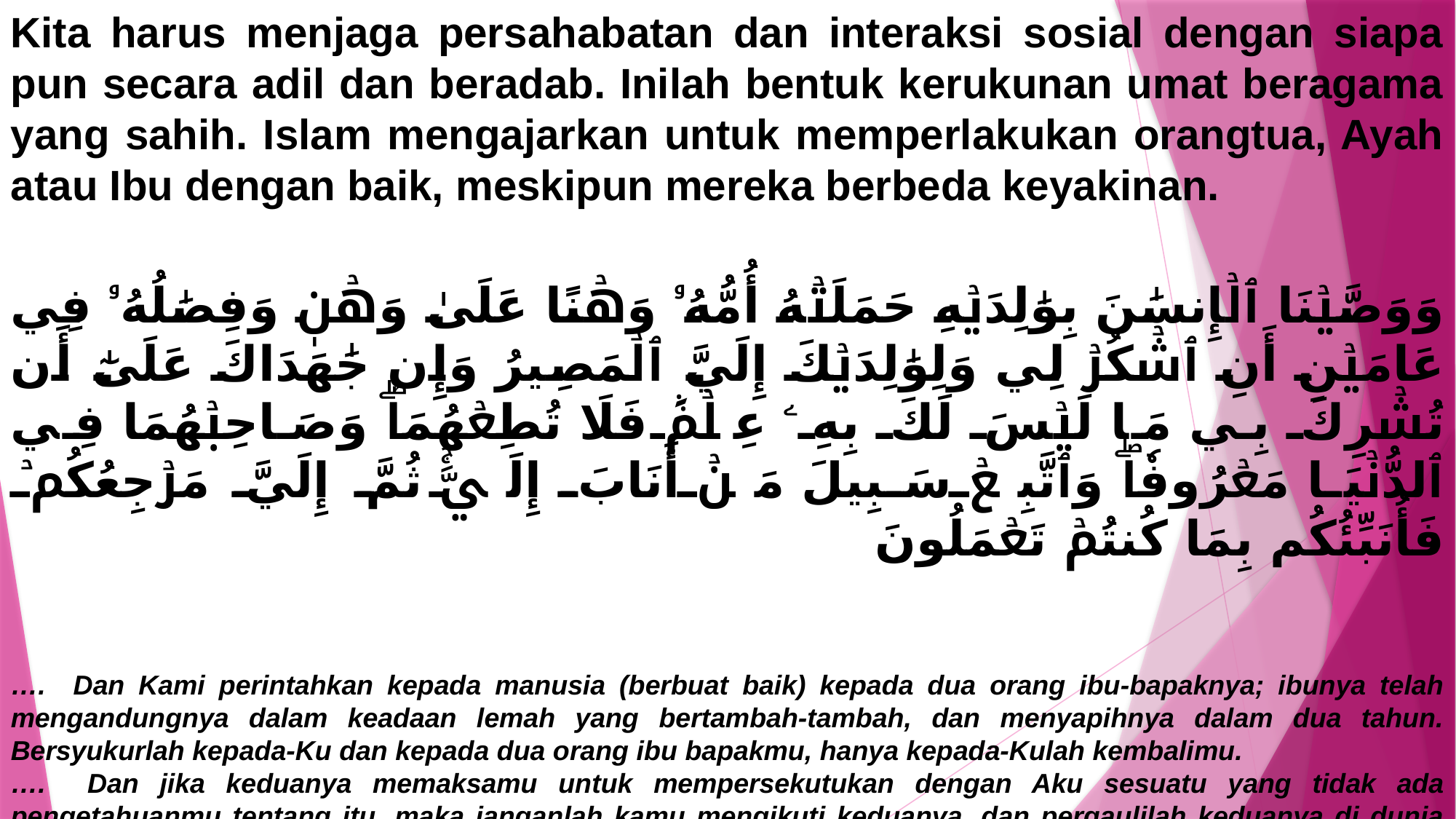

Kita harus menjaga persahabatan dan interaksi sosial dengan siapa pun secara adil dan beradab. Inilah bentuk kerukunan umat beragama yang sahih. Islam mengajarkan untuk memperlakukan orangtua, Ayah atau Ibu dengan baik, meskipun mereka berbeda keyakinan.

وَوَصَّيۡنَا ٱلۡإِنسَٰنَ بِوَٰلِدَيۡهِ حَمَلَتۡهُ أُمُّهُۥ وَهۡنًا عَلَىٰ وَهۡنٖ وَفِصَٰلُهُۥ فِي عَامَيۡنِ أَنِ ٱشۡكُرۡ لِي وَلِوَٰلِدَيۡكَ إِلَيَّ ٱلۡمَصِيرُ وَإِن جَٰهَدَاكَ عَلَىٰٓ أَن تُشۡرِكَ بِي مَا لَيۡسَ لَكَ بِهِۦ عِلۡمٞ فَلَا تُطِعۡهُمَاۖ وَصَاحِبۡهُمَا فِي ٱلدُّنۡيَا مَعۡرُوفٗاۖ وَٱتَّبِعۡ سَبِيلَ مَنۡ أَنَابَ إِلَيَّۚ ثُمَّ إِلَيَّ مَرۡجِعُكُمۡ فَأُنَبِّئُكُم بِمَا كُنتُمۡ تَعۡمَلُونَ

….  Dan Kami perintahkan kepada manusia (berbuat baik) kepada dua orang ibu-bapaknya; ibunya telah mengandungnya dalam keadaan lemah yang bertambah-tambah, dan menyapihnya dalam dua tahun. Bersyukurlah kepada-Ku dan kepada dua orang ibu bapakmu, hanya kepada-Kulah kembalimu.
….  Dan jika keduanya memaksamu untuk mempersekutukan dengan Aku sesuatu yang tidak ada pengetahuanmu tentang itu, maka janganlah kamu mengikuti keduanya, dan pergaulilah keduanya di dunia dengan baik, dan ikutilah jalan orang yang kembali kepada-Ku, kemudian hanya kepada-Kulah kembalimu, maka Kuberitakan kepadamu apa yang telah kamu kerjakan.(Q.S. Luqman (31):14-15)